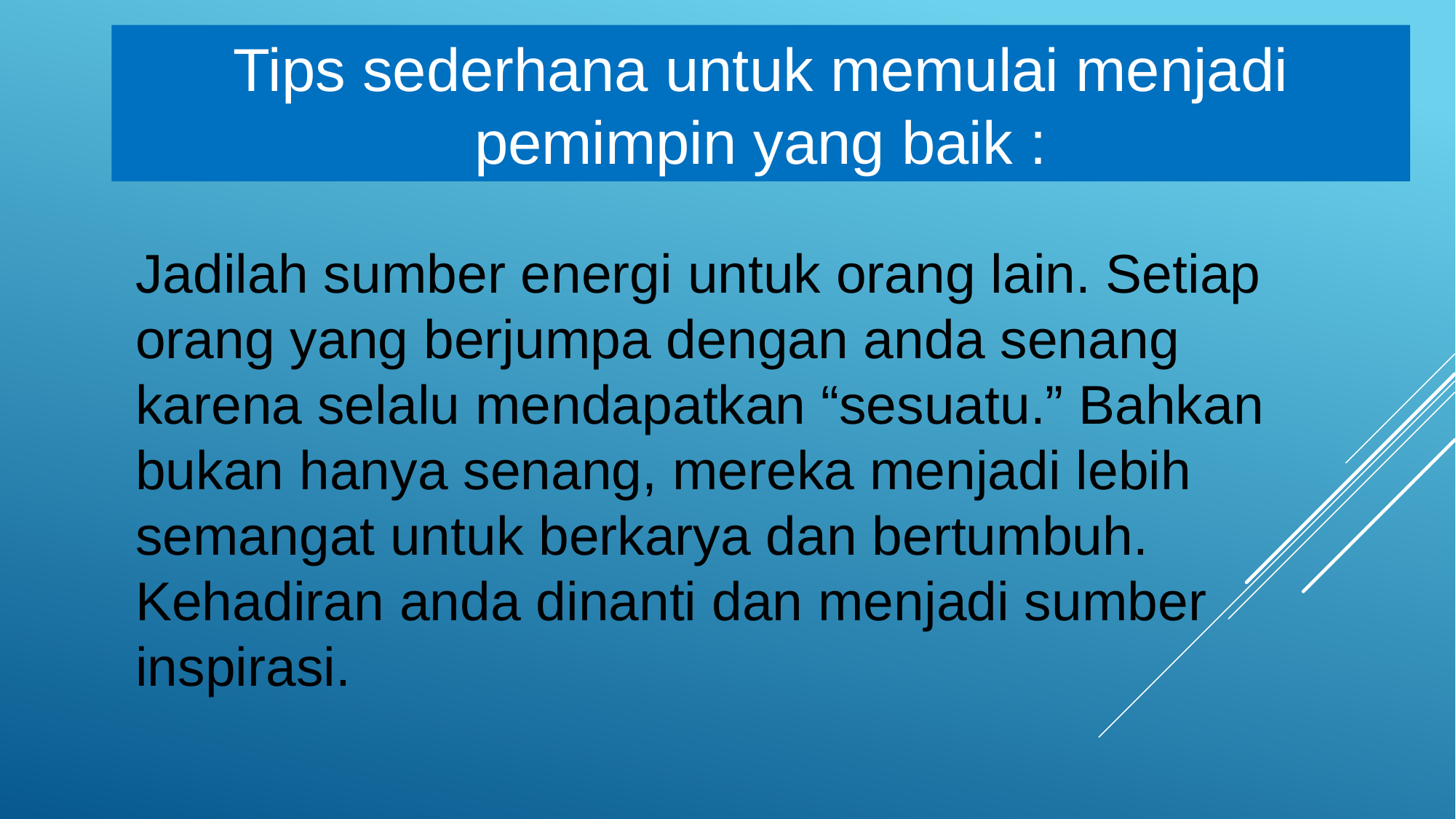

Tips sederhana untuk memulai menjadi pemimpin yang baik :
Jadilah sumber energi untuk orang lain. Setiap orang yang berjumpa dengan anda senang karena selalu mendapatkan “sesuatu.” Bahkan bukan hanya senang, mereka menjadi lebih semangat untuk berkarya dan bertumbuh. Kehadiran anda dinanti dan menjadi sumber inspirasi.